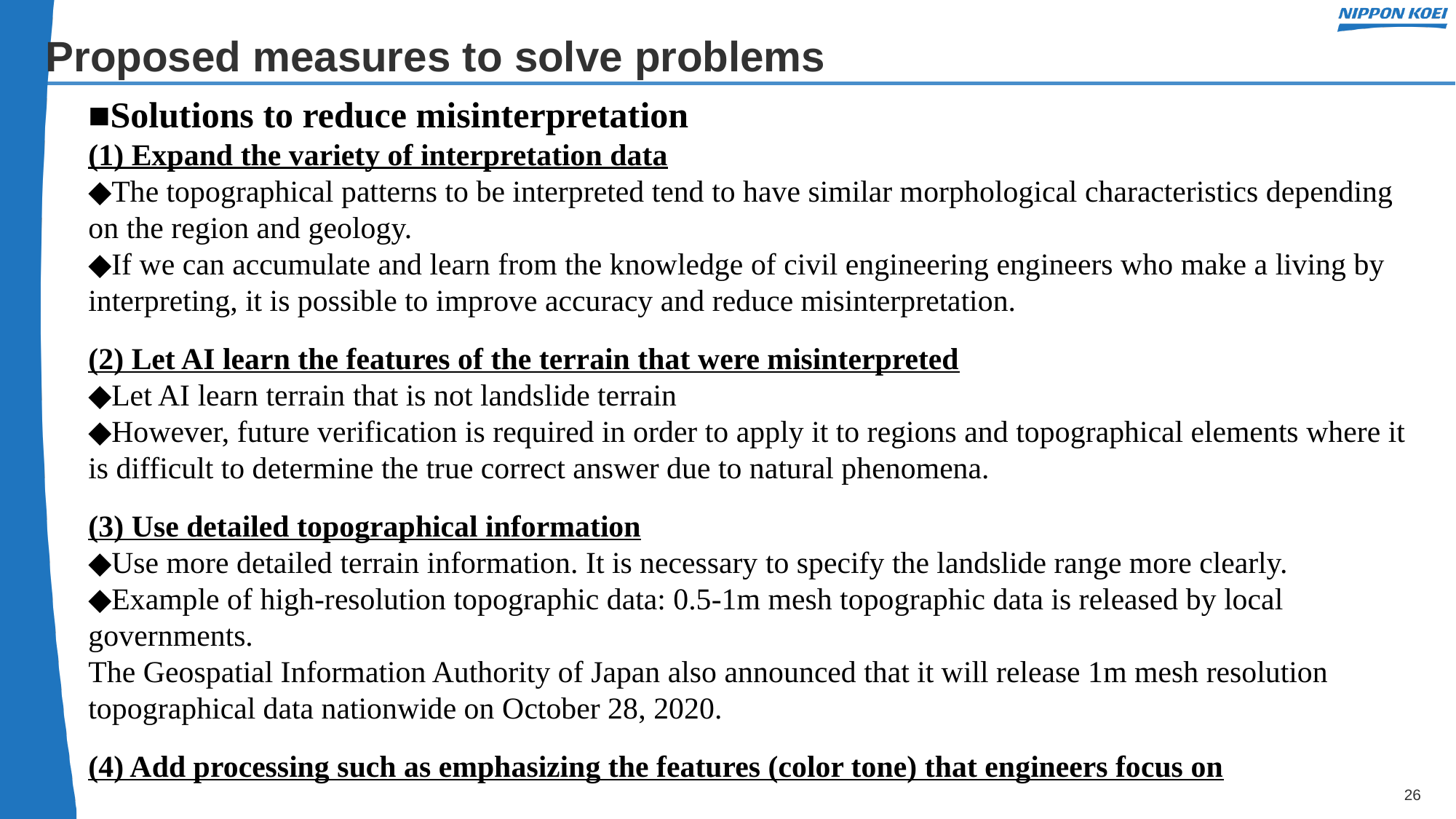

# Proposed measures to solve problems
■Solutions to reduce misinterpretation
(1) Expand the variety of interpretation data
◆The topographical patterns to be interpreted tend to have similar morphological characteristics depending on the region and geology.
◆If we can accumulate and learn from the knowledge of civil engineering engineers who make a living by interpreting, it is possible to improve accuracy and reduce misinterpretation.

(2) Let AI learn the features of the terrain that were misinterpreted
◆Let AI learn terrain that is not landslide terrain
◆However, future verification is required in order to apply it to regions and topographical elements where it is difficult to determine the true correct answer due to natural phenomena.

(3) Use detailed topographical information
◆Use more detailed terrain information. It is necessary to specify the landslide range more clearly.
◆Example of high-resolution topographic data: 0.5-1m mesh topographic data is released by local governments.
The Geospatial Information Authority of Japan also announced that it will release 1m mesh resolution topographical data nationwide on October 28, 2020.

(4) Add processing such as emphasizing the features (color tone) that engineers focus on